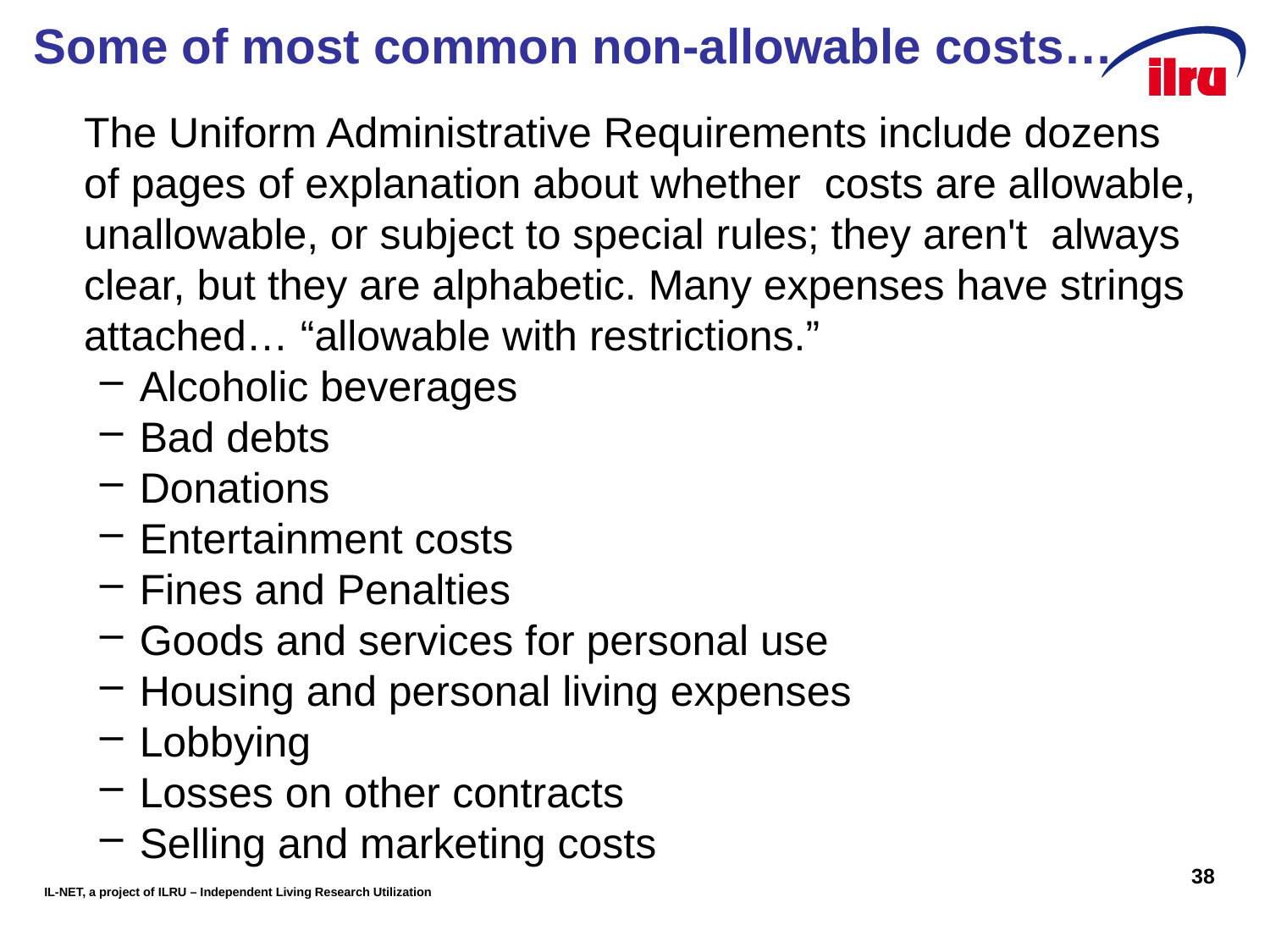

# Some of most common non-allowable costs…
	The Uniform Administrative Requirements include dozens of pages of explanation about whether  costs are allowable, unallowable, or subject to special rules; they aren't  always clear, but they are alphabetic. Many expenses have strings attached… “allowable with restrictions.”
Alcoholic beverages
Bad debts
Donations
Entertainment costs
Fines and Penalties
Goods and services for personal use
Housing and personal living expenses
Lobbying
Losses on other contracts
Selling and marketing costs

38